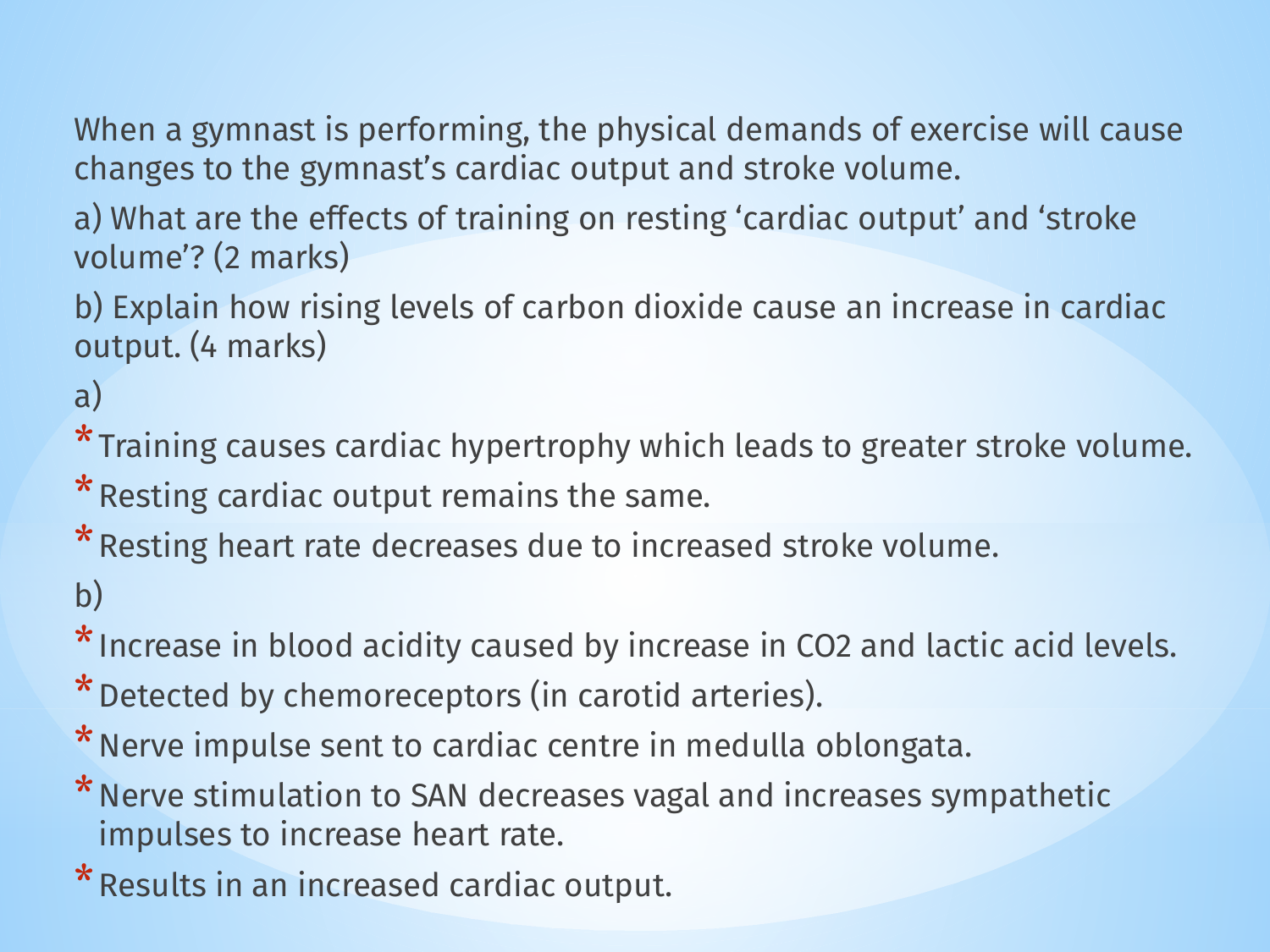

#
When a gymnast is performing, the physical demands of exercise will cause changes to the gymnast’s cardiac output and stroke volume.
a) What are the effects of training on resting ‘cardiac output’ and ‘stroke volume’? (2 marks)
b) Explain how rising levels of carbon dioxide cause an increase in cardiac output. (4 marks)
a)
Training causes cardiac hypertrophy which leads to greater stroke volume.
Resting cardiac output remains the same.
Resting heart rate decreases due to increased stroke volume.
b)
Increase in blood acidity caused by increase in CO2 and lactic acid levels.
Detected by chemoreceptors (in carotid arteries).
Nerve impulse sent to cardiac centre in medulla oblongata.
Nerve stimulation to SAN decreases vagal and increases sympathetic impulses to increase heart rate.
Results in an increased cardiac output.